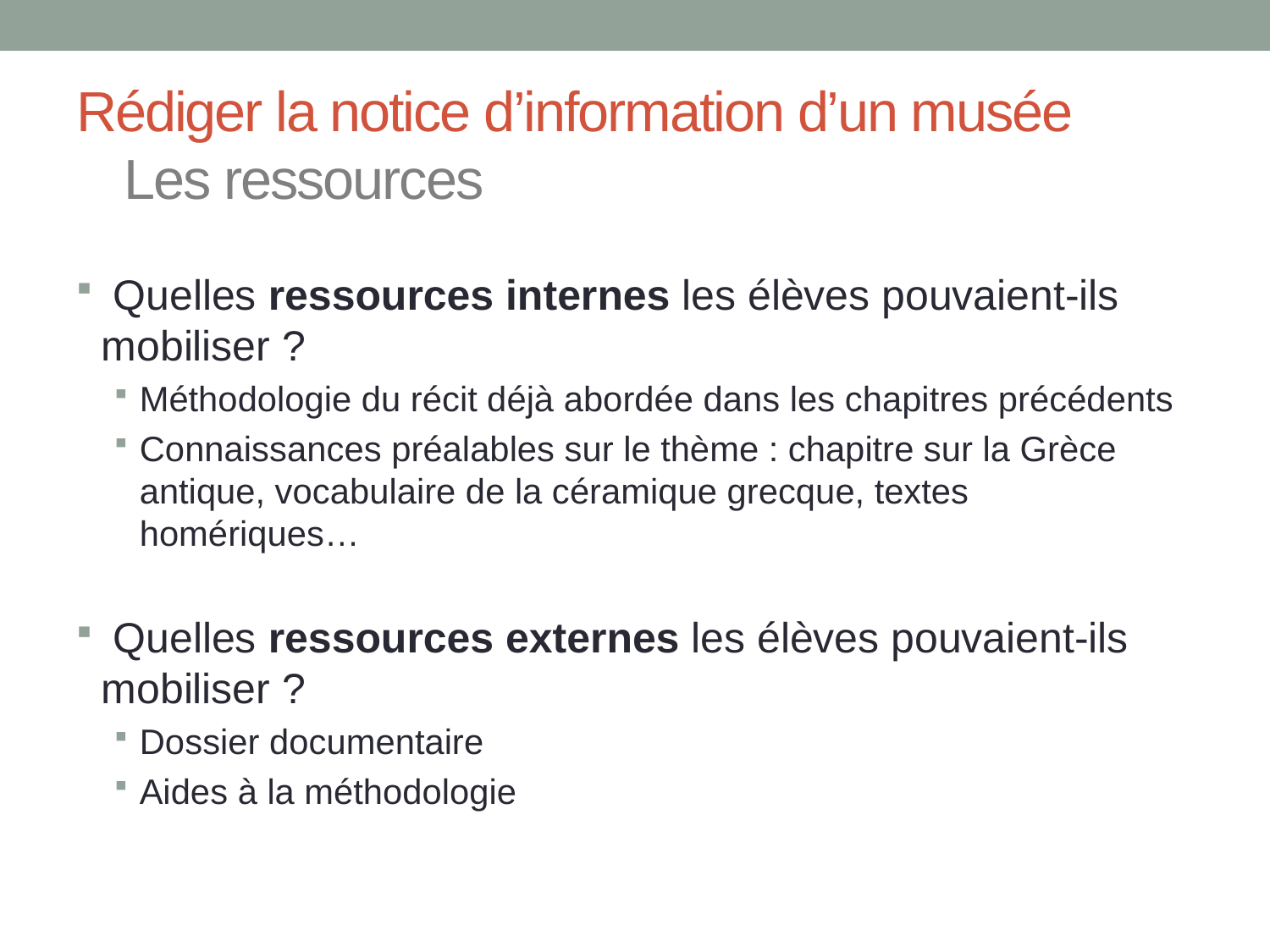

# Rédiger la notice d’information d’un musée Les ressources
 Quelles ressources internes les élèves pouvaient-ils mobiliser ?
Méthodologie du récit déjà abordée dans les chapitres précédents
Connaissances préalables sur le thème : chapitre sur la Grèce antique, vocabulaire de la céramique grecque, textes homériques…

 Quelles ressources externes les élèves pouvaient-ils mobiliser ?
Dossier documentaire
Aides à la méthodologie